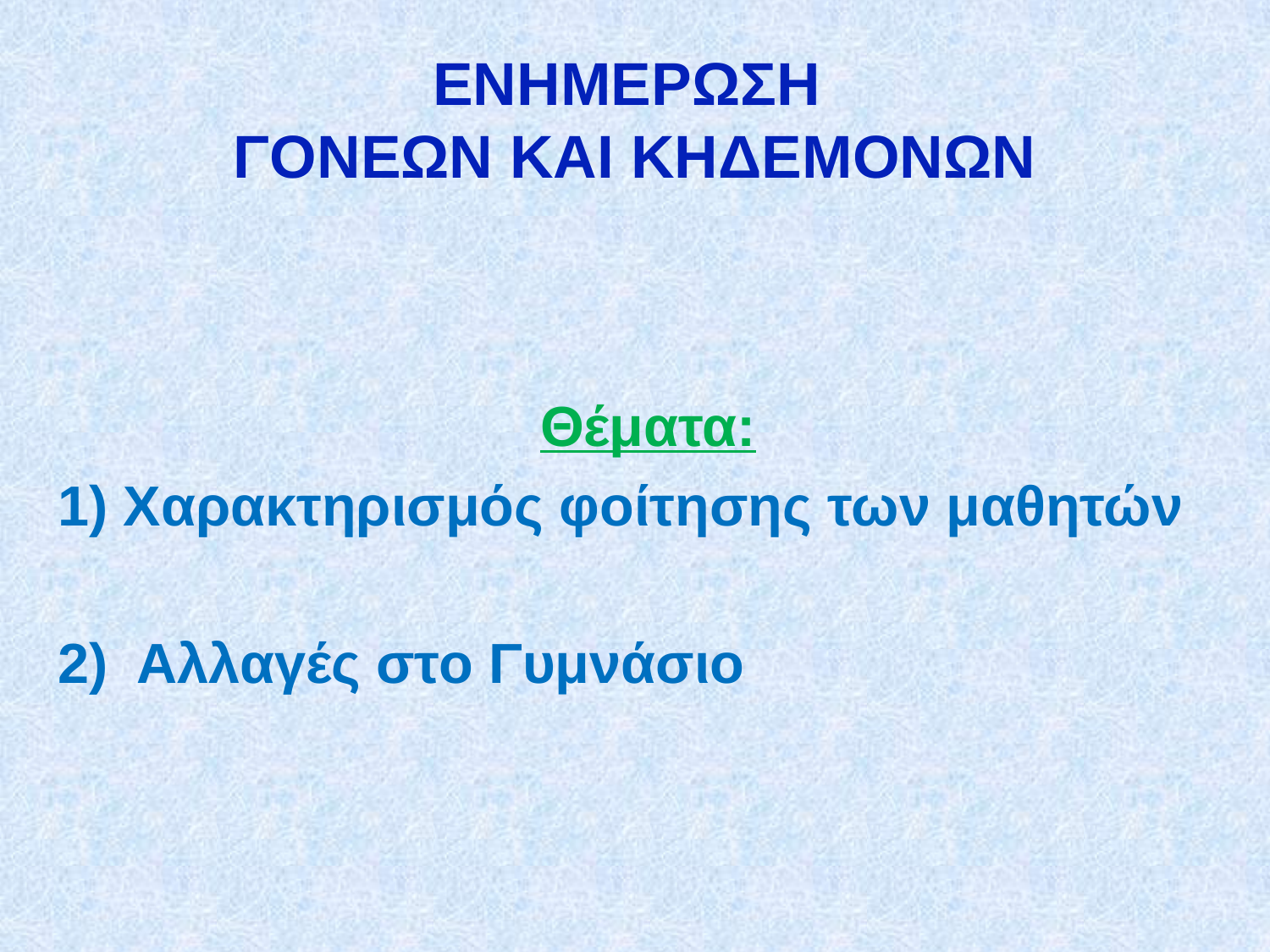

# ΕΝΗΜΕΡΩΣΗ ΓΟΝΕΩΝ ΚΑΙ ΚΗΔΕΜΟΝΩΝ

Θέματα:
1) Χαρακτηρισμός φοίτησης των μαθητών

2)  Αλλαγές στο Γυμνάσιο